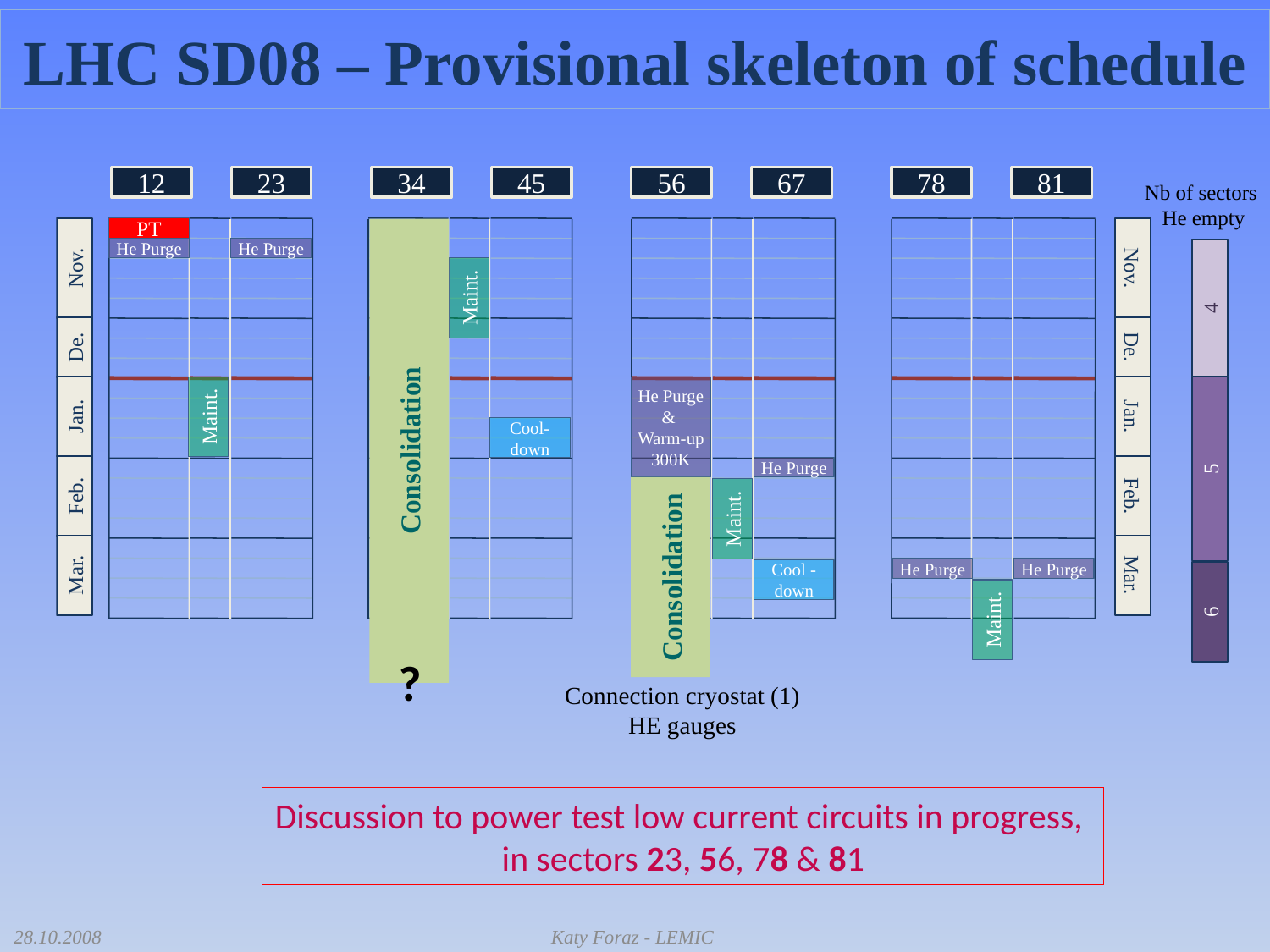

# LHC SD08 – Provisional skeleton of schedule
Nb of sectors
He empty
PT
Consolidation
He Purge
He Purge
4
Maint.
5
Maint.
He Purge
&
Warm-up
300K
Cool-down
He Purge
Consolidation
Maint.
He Purge
He Purge
Cool -down
6
Maint.
?
Connection cryostat (1)
HE gauges
Discussion to power test low current circuits in progress,
in sectors 23, 56, 78 & 81
28.10.2008
Katy Foraz - LEMIC